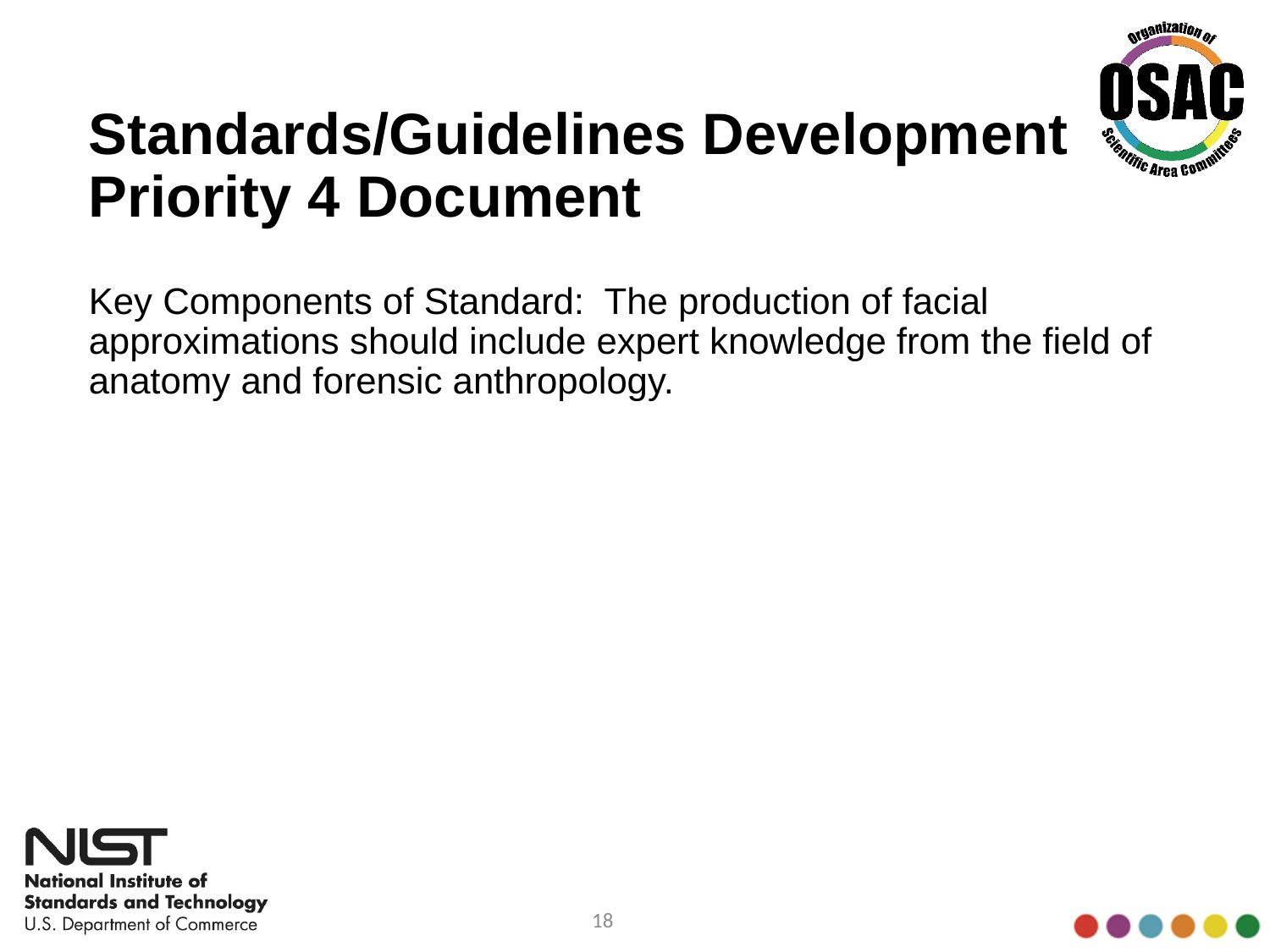

# Standards/Guidelines Development Priority 4 Document
Key Components of Standard:  The production of facial approximations should include expert knowledge from the field of anatomy and forensic anthropology.

18